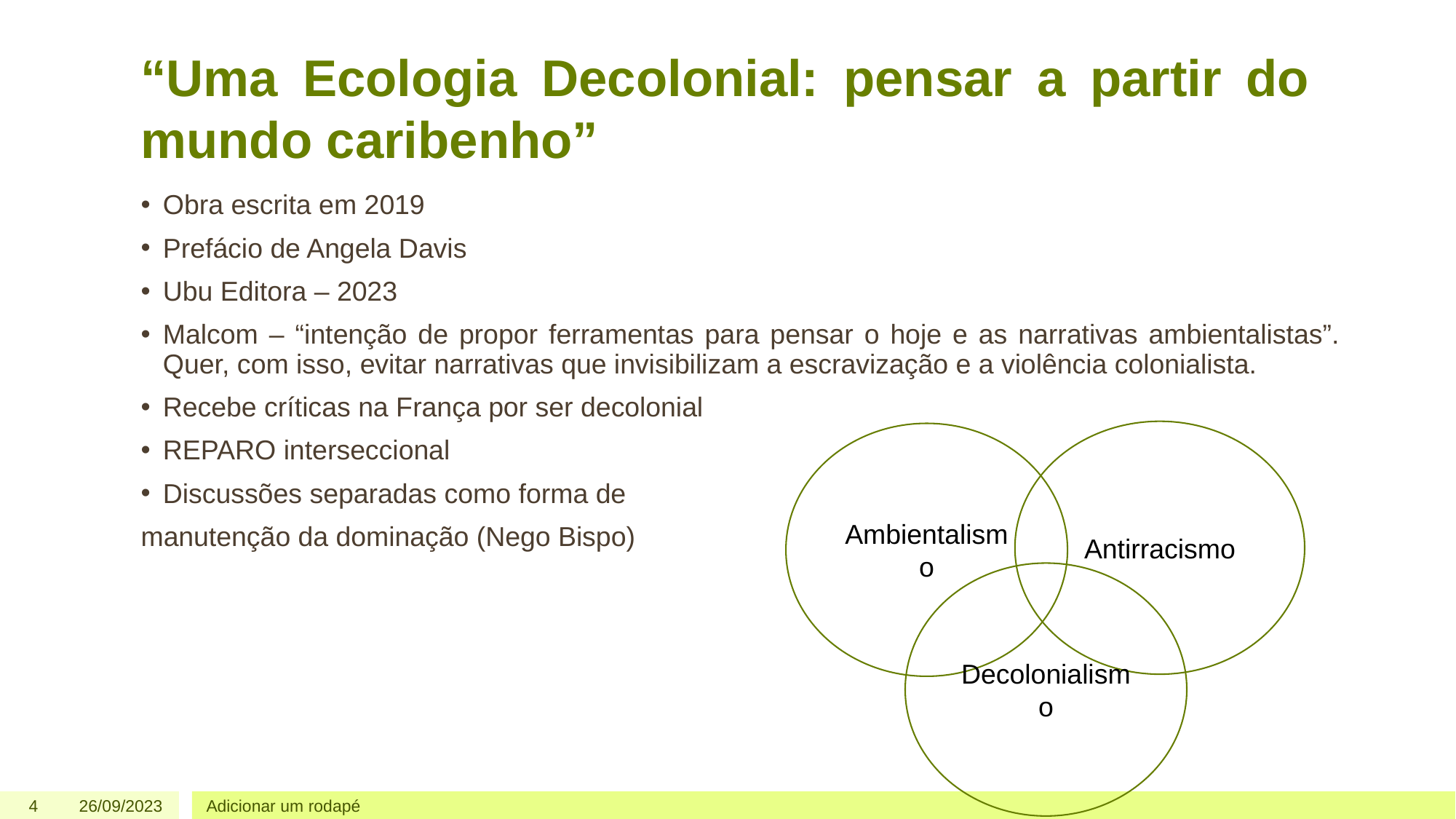

# “Uma Ecologia Decolonial: pensar a partir do mundo caribenho”
Obra escrita em 2019
Prefácio de Angela Davis
Ubu Editora – 2023
Malcom – “intenção de propor ferramentas para pensar o hoje e as narrativas ambientalistas”. Quer, com isso, evitar narrativas que invisibilizam a escravização e a violência colonialista.
Recebe críticas na França por ser decolonial
REPARO interseccional
Discussões separadas como forma de
manutenção da dominação (Nego Bispo)

Antirracismo
Ambientalismo
Decolonialismo
4
26/09/2023
Adicionar um rodapé